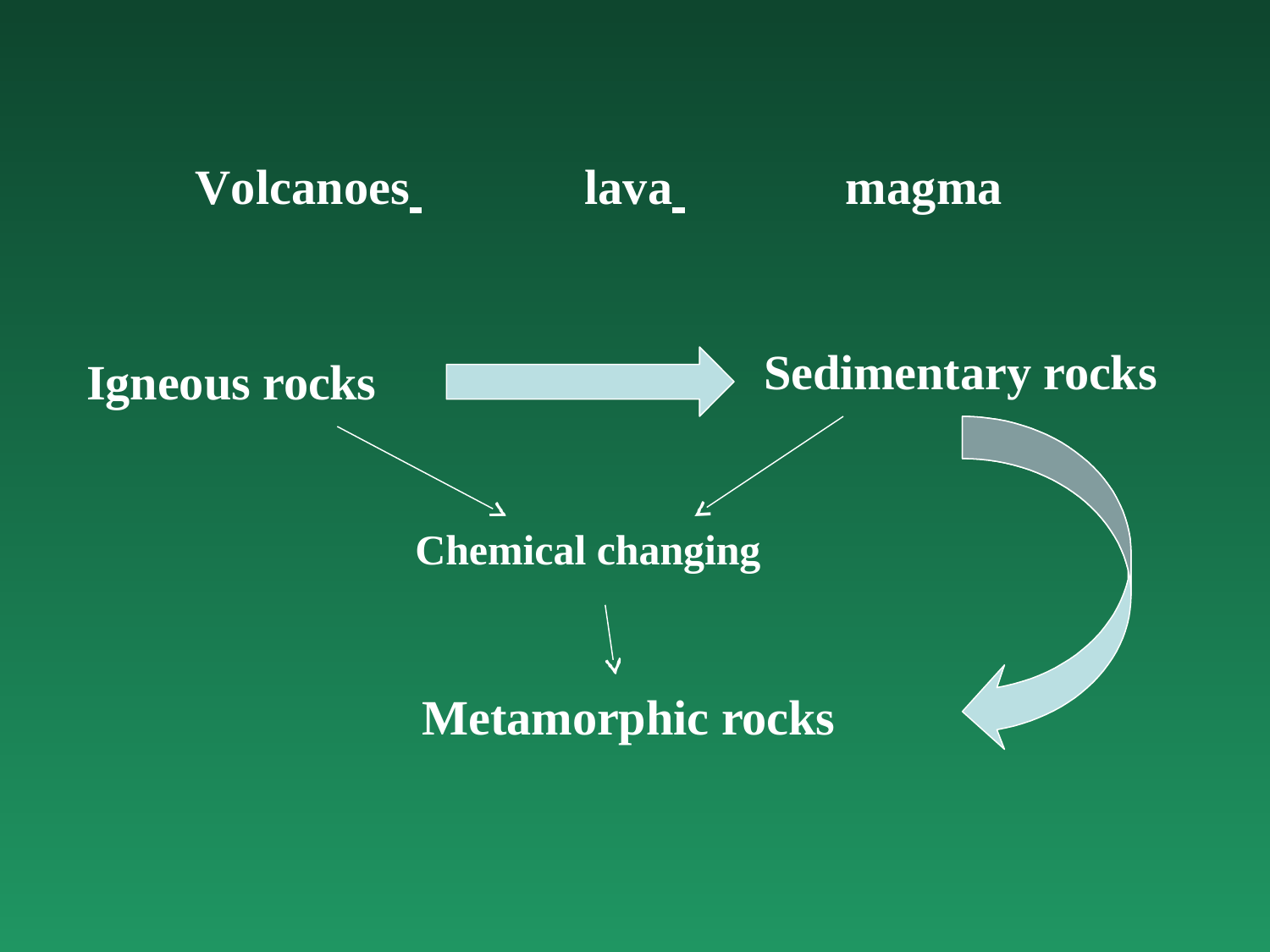

# Volcanoes 	lava 	magma
Sedimentary rocks

Igneous rocks

Chemical changing

Metamorphic rocks